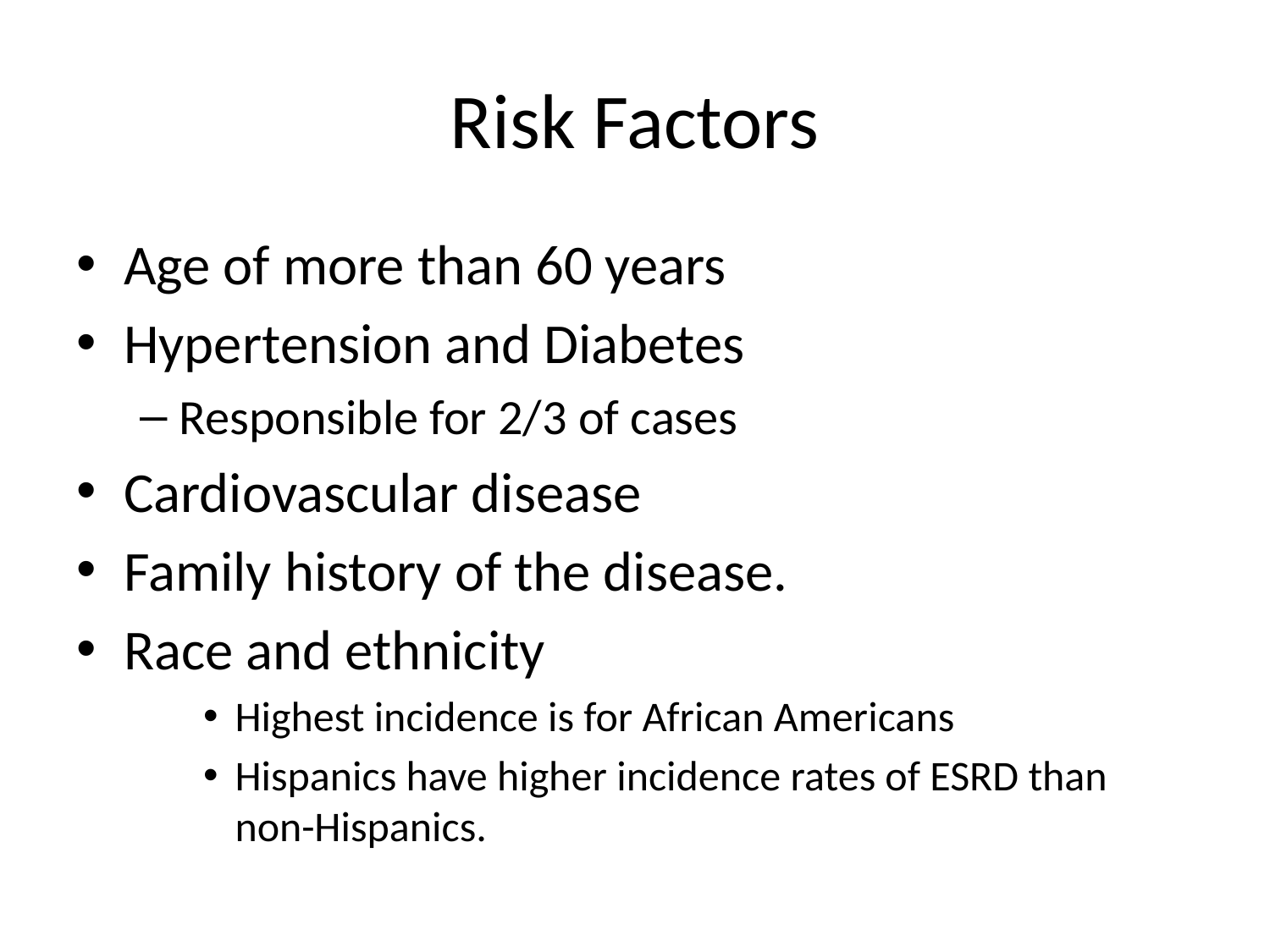

# Risk Factors
Age of more than 60 years
Hypertension and Diabetes
Responsible for 2/3 of cases
Cardiovascular disease
Family history of the disease.
Race and ethnicity
Highest incidence is for African Americans
Hispanics have higher incidence rates of ESRD than non-Hispanics.